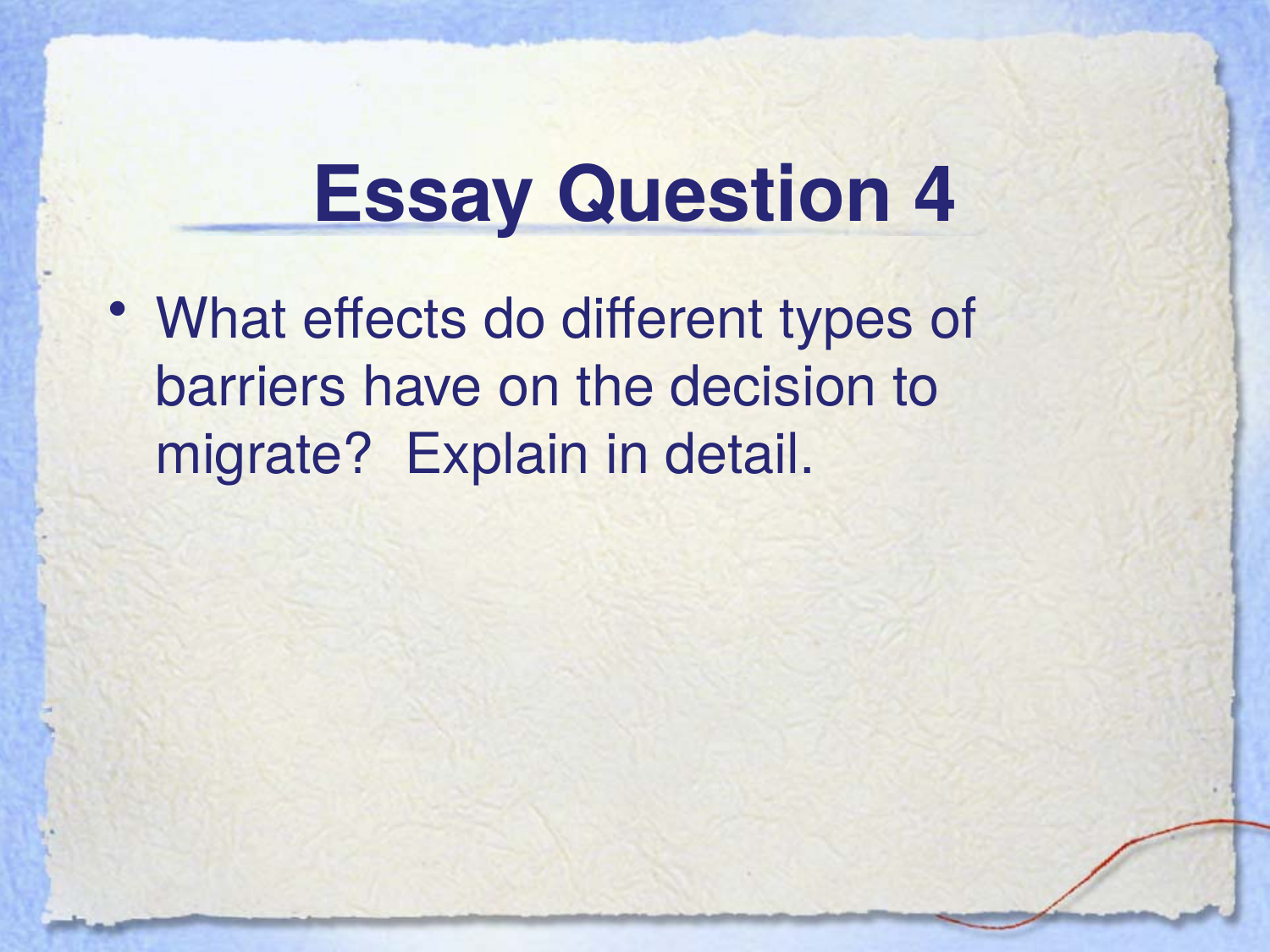

# Essay Question 4
What effects do different types of barriers have on the decision to migrate?  Explain in detail.